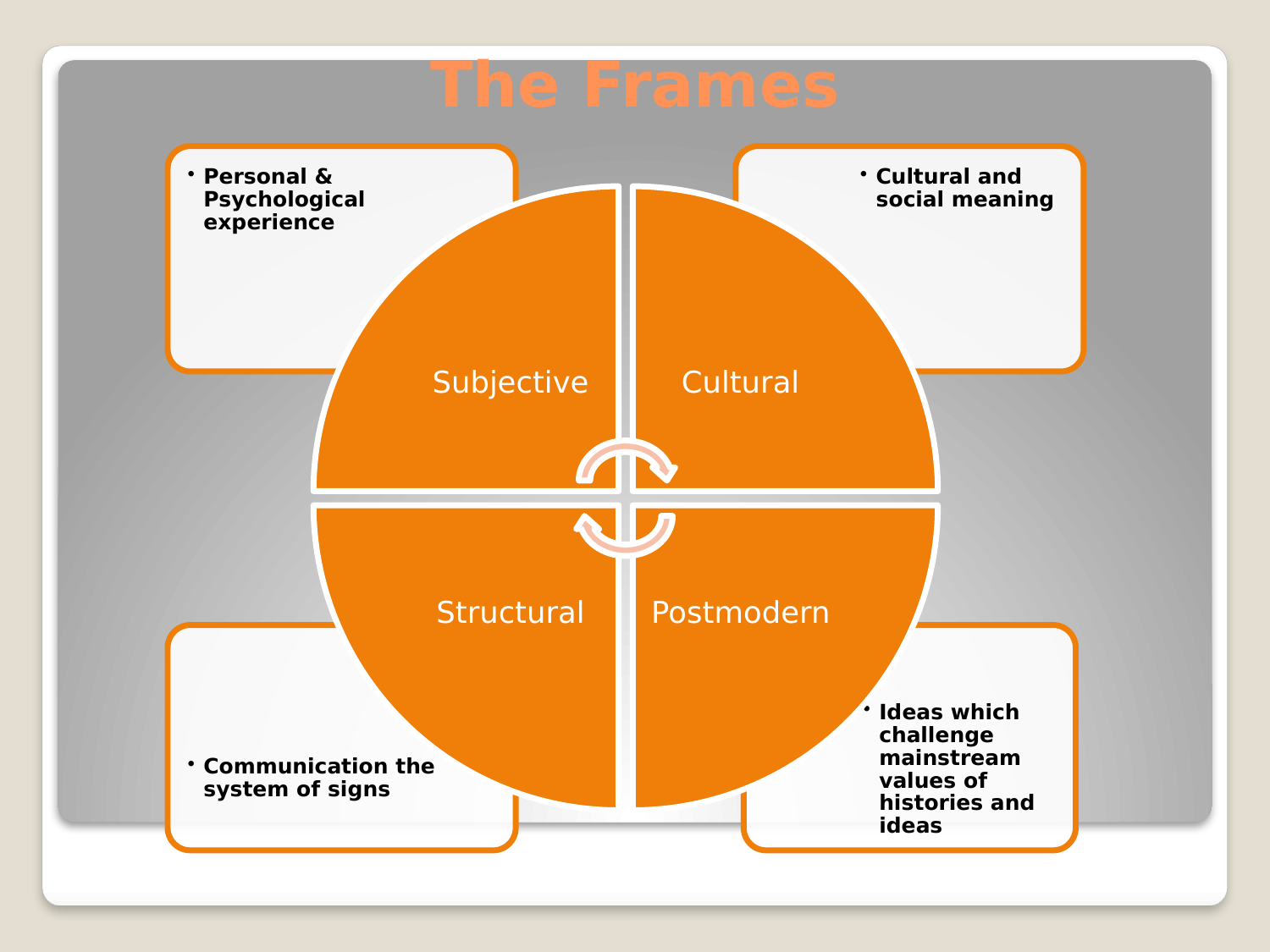

# The Frames
Ideas which challenge mainstream values of histories and ideas

Communication the system of signs
Cultural and social meaning
Personal & Psychological experience
Subjective
Cultural
Postmodern
Structural